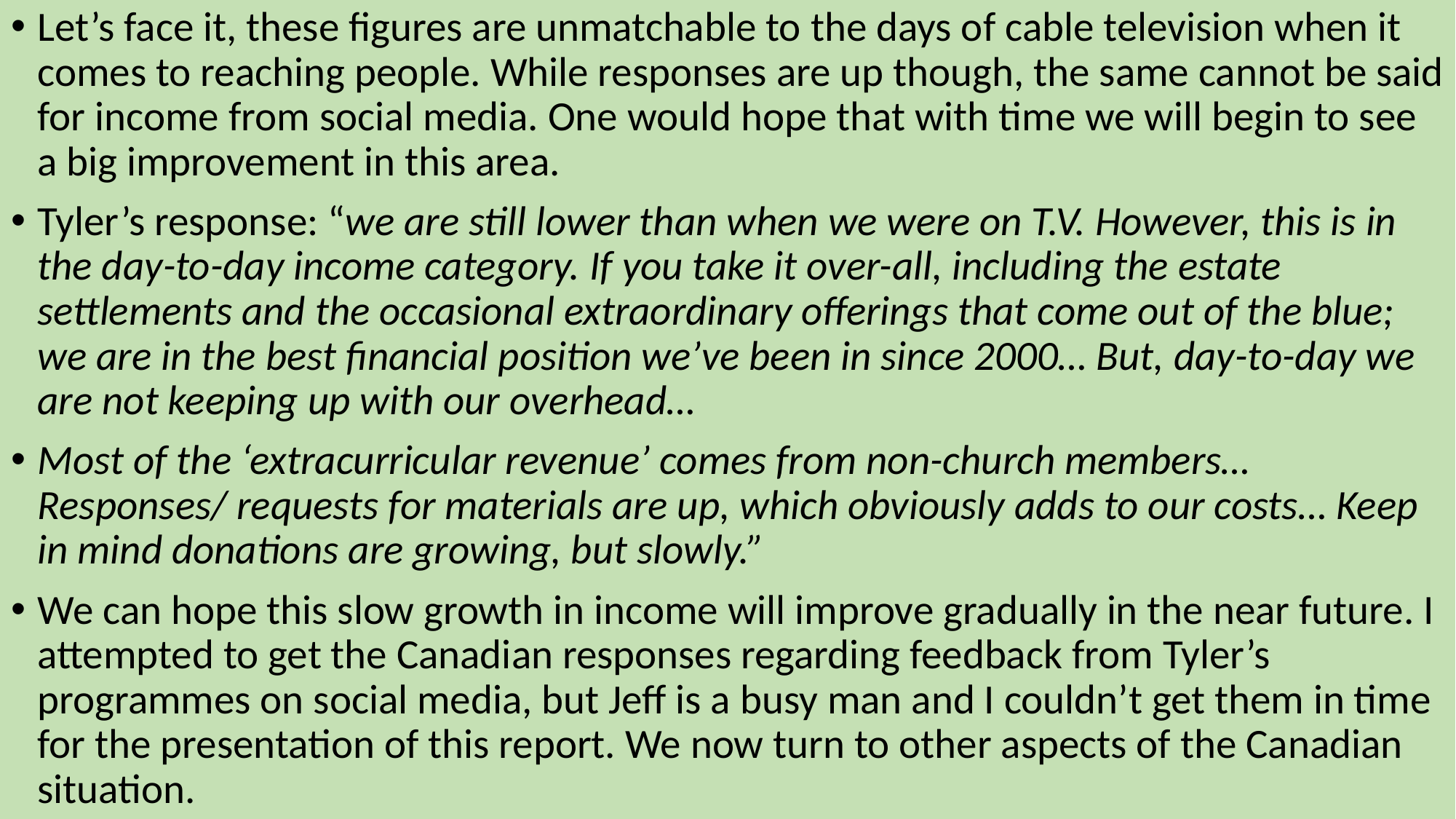

# j
Let’s face it, these figures are unmatchable to the days of cable television when it comes to reaching people. While responses are up though, the same cannot be said for income from social media. One would hope that with time we will begin to see a big improvement in this area.
Tyler’s response: “we are still lower than when we were on T.V. However, this is in the day-to-day income category. If you take it over-all, including the estate settlements and the occasional extraordinary offerings that come out of the blue; we are in the best financial position we’ve been in since 2000… But, day-to-day we are not keeping up with our overhead…
Most of the ‘extracurricular revenue’ comes from non-church members… Responses/ requests for materials are up, which obviously adds to our costs… Keep in mind donations are growing, but slowly.”
We can hope this slow growth in income will improve gradually in the near future. I attempted to get the Canadian responses regarding feedback from Tyler’s programmes on social media, but Jeff is a busy man and I couldn’t get them in time for the presentation of this report. We now turn to other aspects of the Canadian situation.